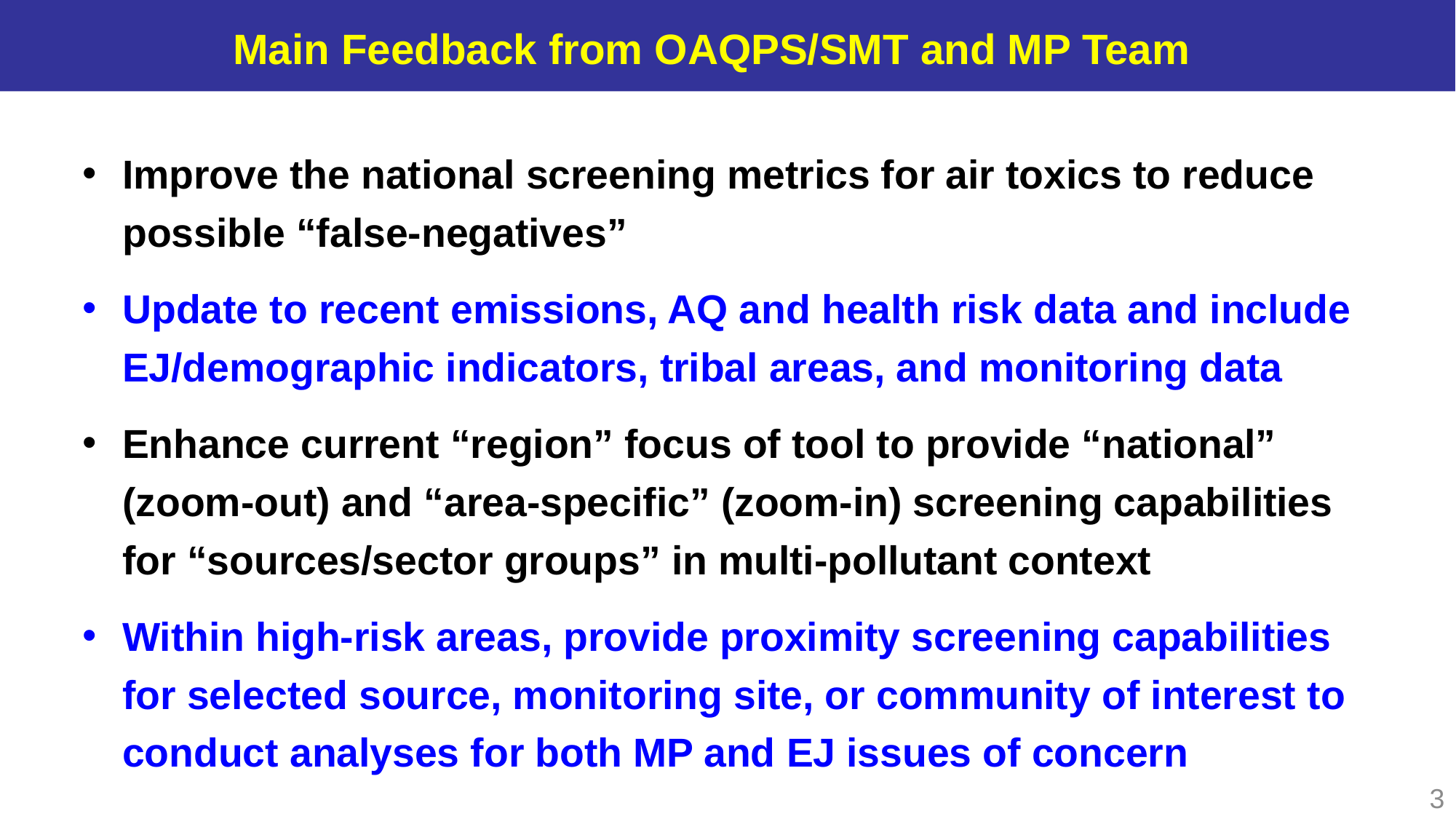

# Main Feedback from OAQPS/SMT and MP Team
Improve the national screening metrics for air toxics to reduce possible “false-negatives”
Update to recent emissions, AQ and health risk data and include EJ/demographic indicators, tribal areas, and monitoring data
Enhance current “region” focus of tool to provide “national” (zoom-out) and “area-specific” (zoom-in) screening capabilities for “sources/sector groups” in multi-pollutant context
Within high-risk areas, provide proximity screening capabilities for selected source, monitoring site, or community of interest to conduct analyses for both MP and EJ issues of concern

3